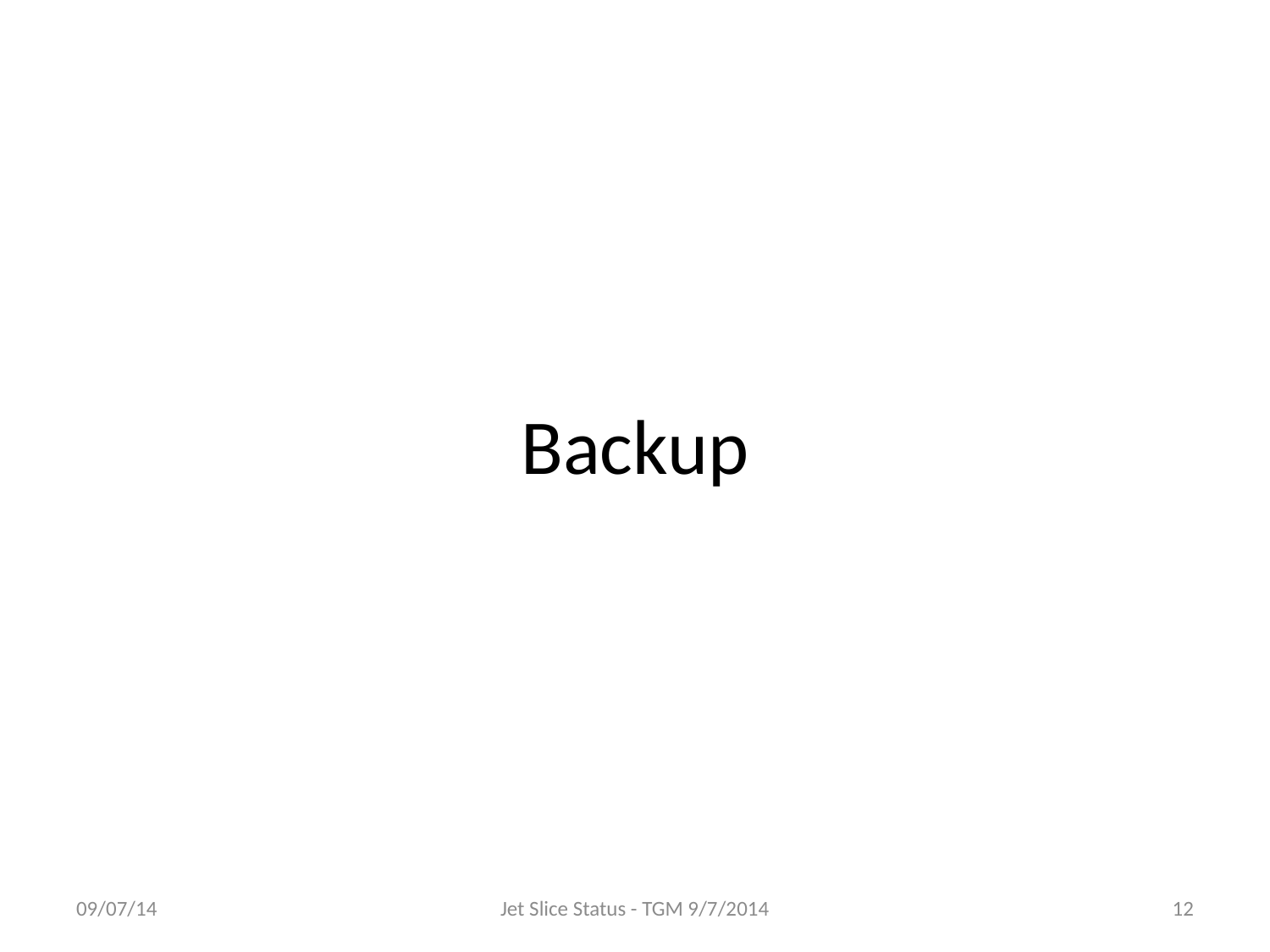

# Backup
09/07/14
Jet Slice Status - TGM 9/7/2014
12